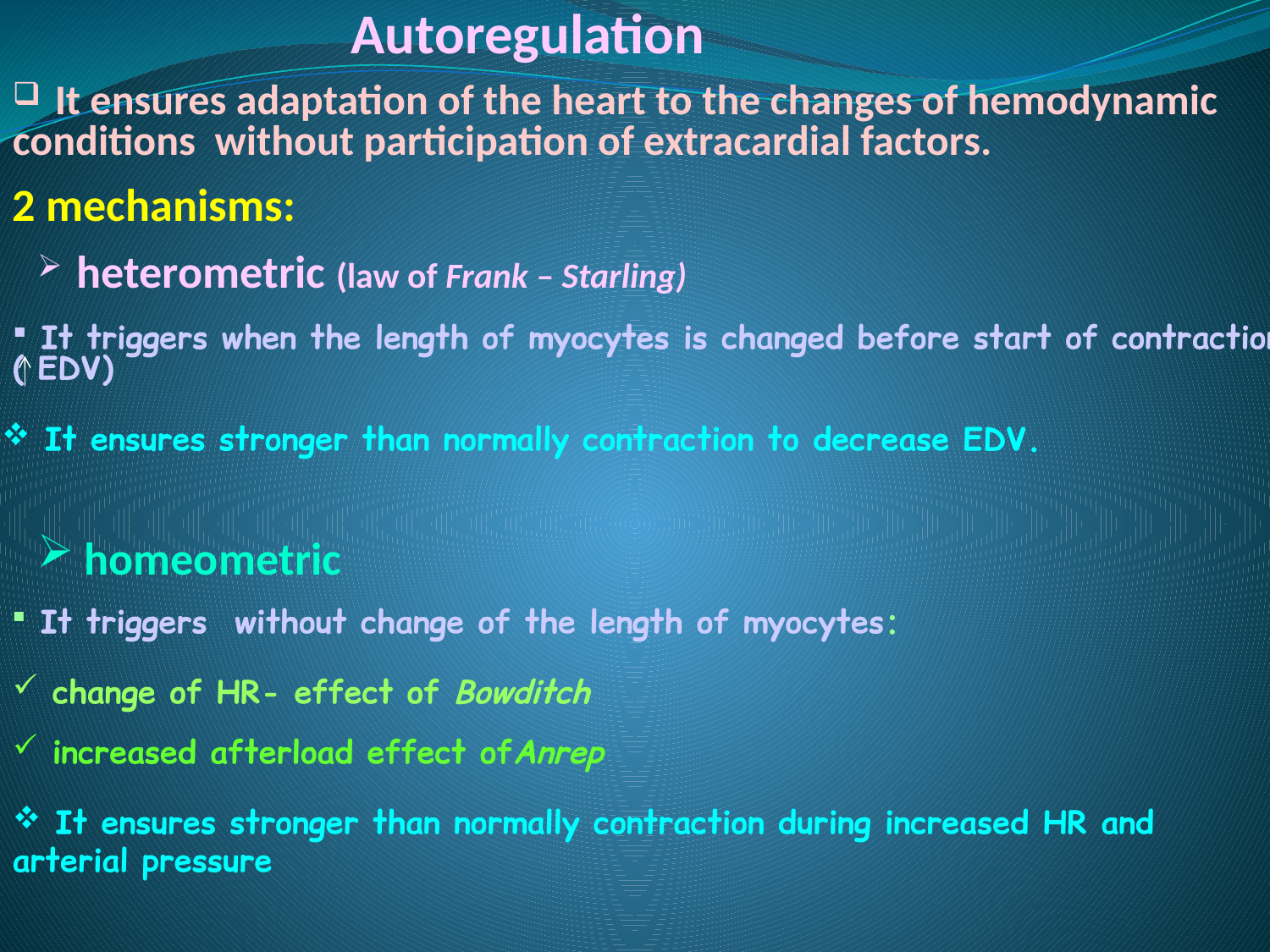

Autoregulation

 It ensures adaptation of the heart to the changes of hemodynamic conditions  without participation of extracardial factors.
2 mechanisms:
 heterometric (law of Frank – Starling)
 homeometric
 It triggers when the length of myocytes is changed before start of contraction  ( EDV)
 It ensures stronger than normally contraction to decrease EDV.

 It triggers  without change of the length of myocytes:
 change of HR- effect of Bowditch
 increased afterload effect ofAnrep
 It ensures stronger than normally contraction during increased HR and arterial pressure